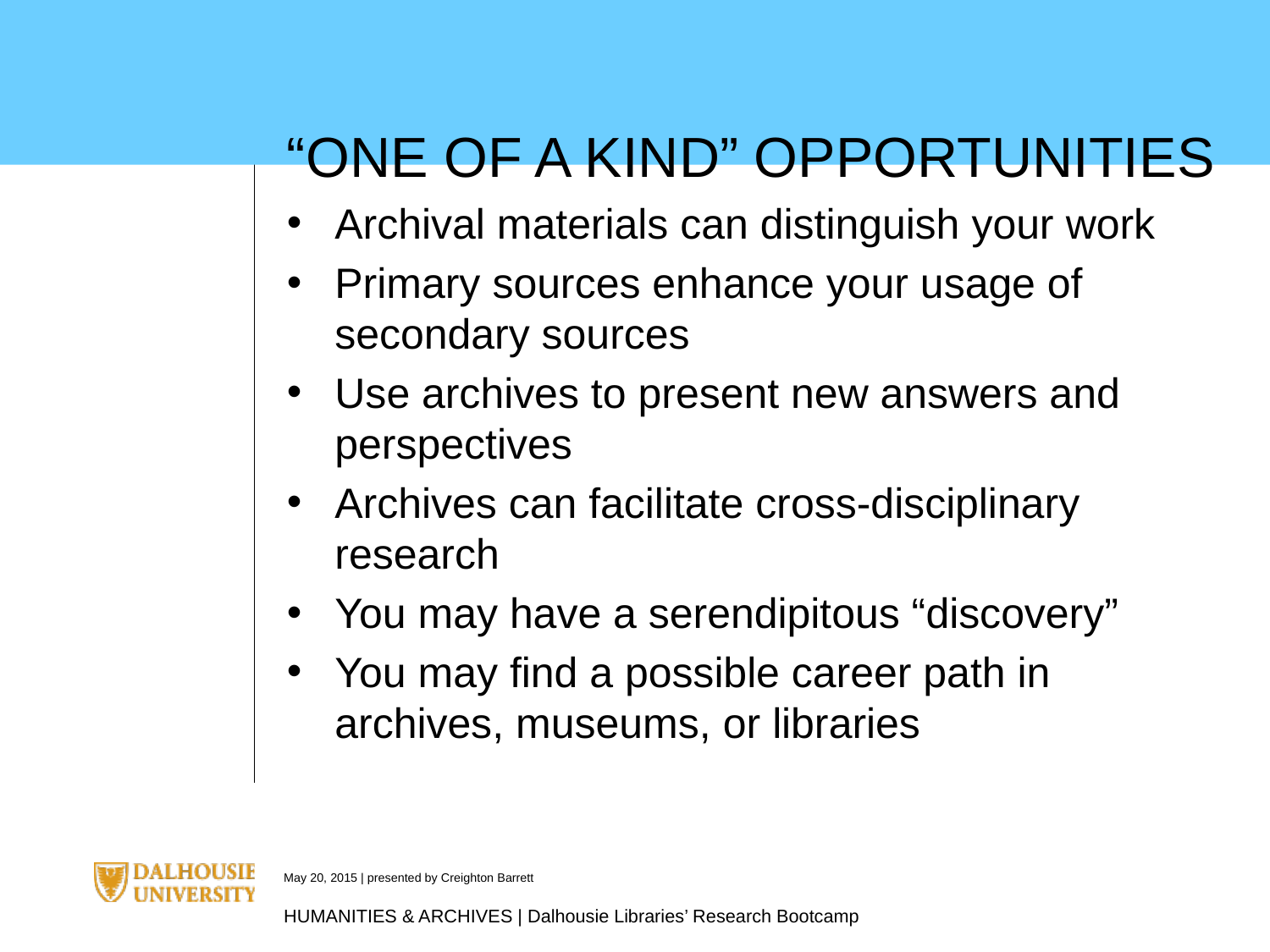

“ONE OF A KIND” OPPORTUNITIES
Archival materials can distinguish your work
Primary sources enhance your usage of secondary sources
Use archives to present new answers and perspectives
Archives can facilitate cross-disciplinary research
You may have a serendipitous “discovery”
You may find a possible career path in archives, museums, or libraries